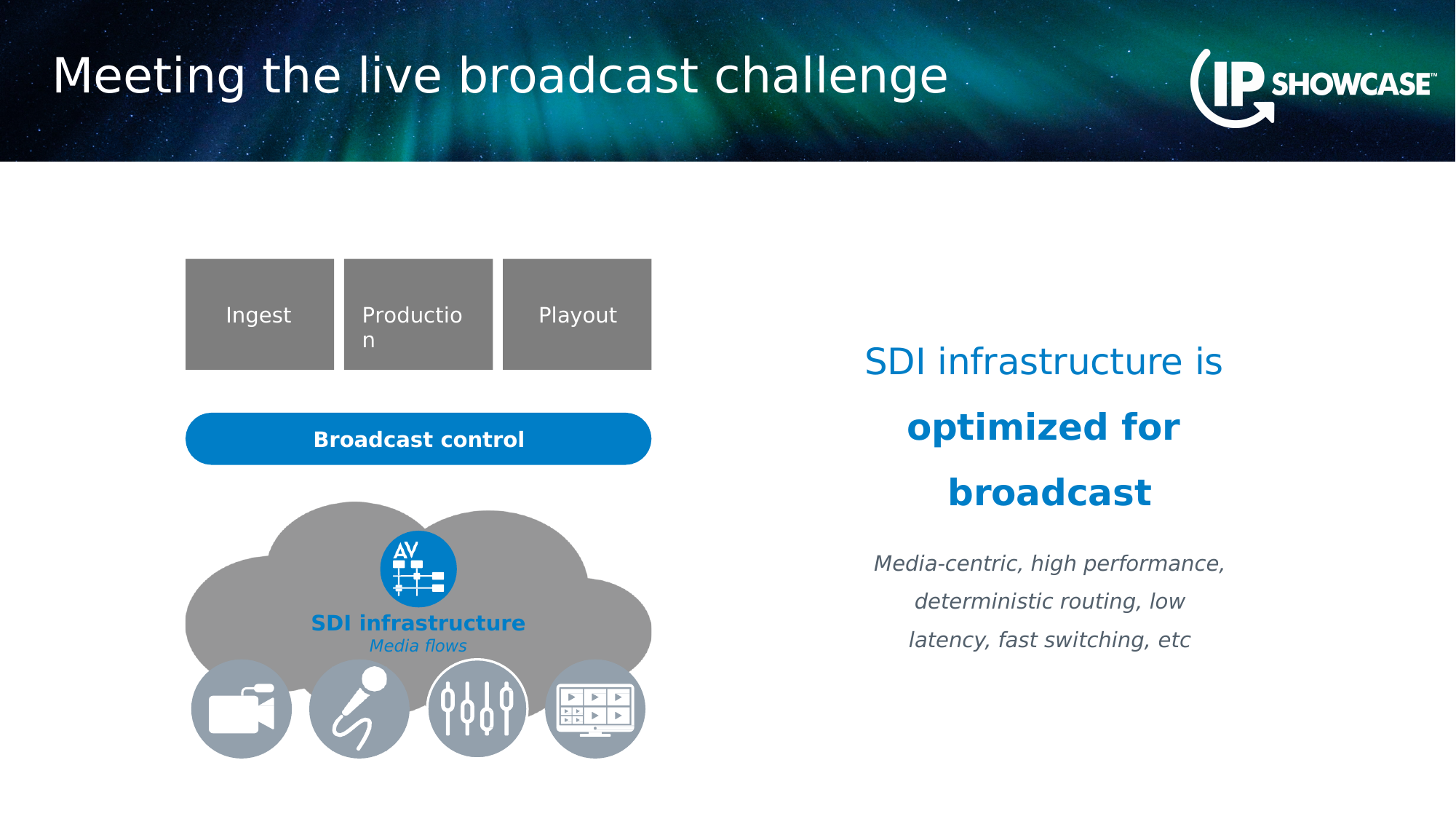

# Meeting the live broadcast challenge

Ingest
Production
Playout
SDI infrastructure is  optimized for  broadcast
Media-centric, high performance,  deterministic routing, low  latency, fast switching, etc

Broadcast control

SDI infrastructure
Media flows